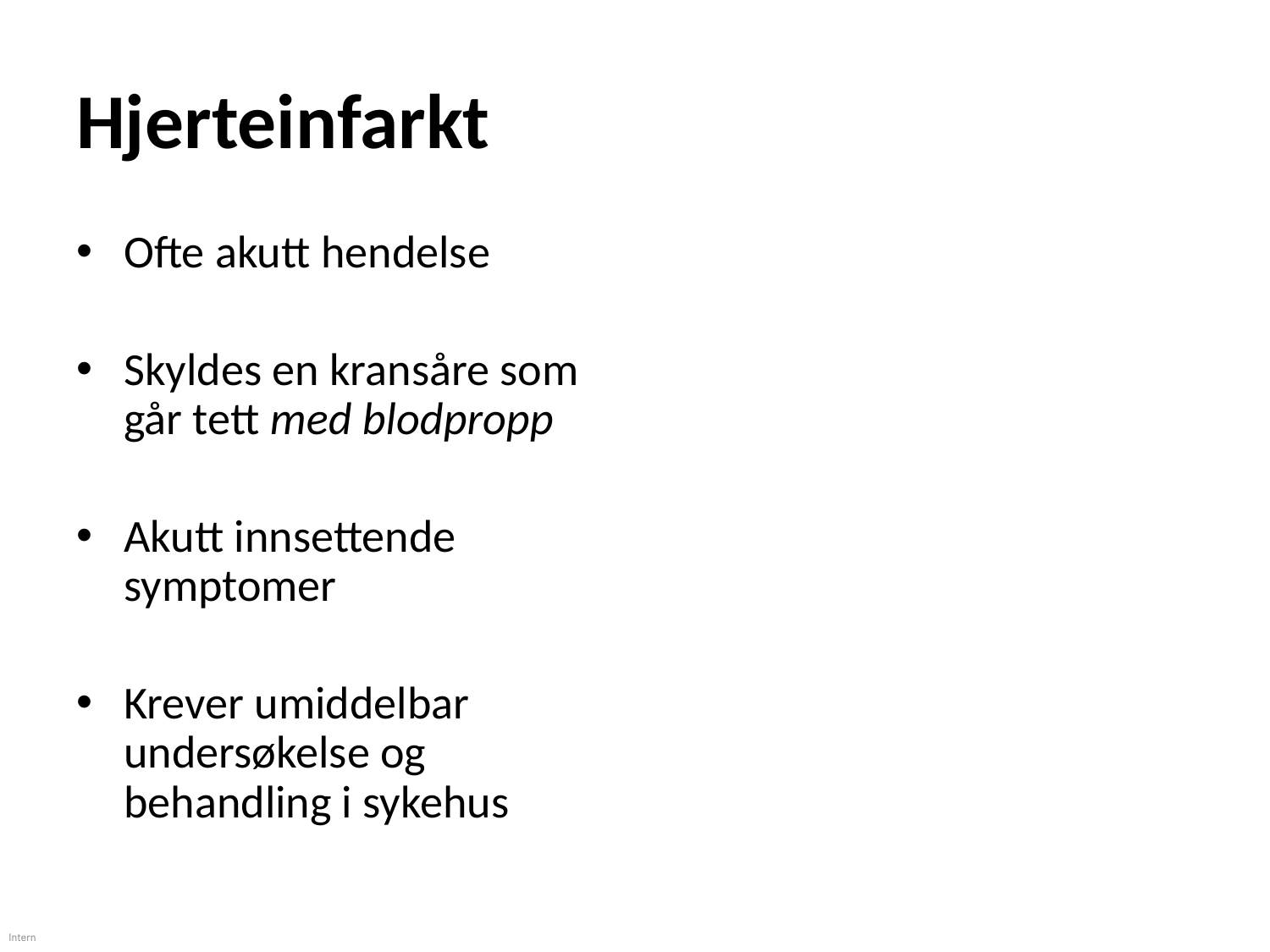

# Hjerteinfarkt
Ofte akutt hendelse

Skyldes en kransåre som går tett med blodpropp

Akutt innsettende symptomer

Krever umiddelbar undersøkelse og behandling i sykehus